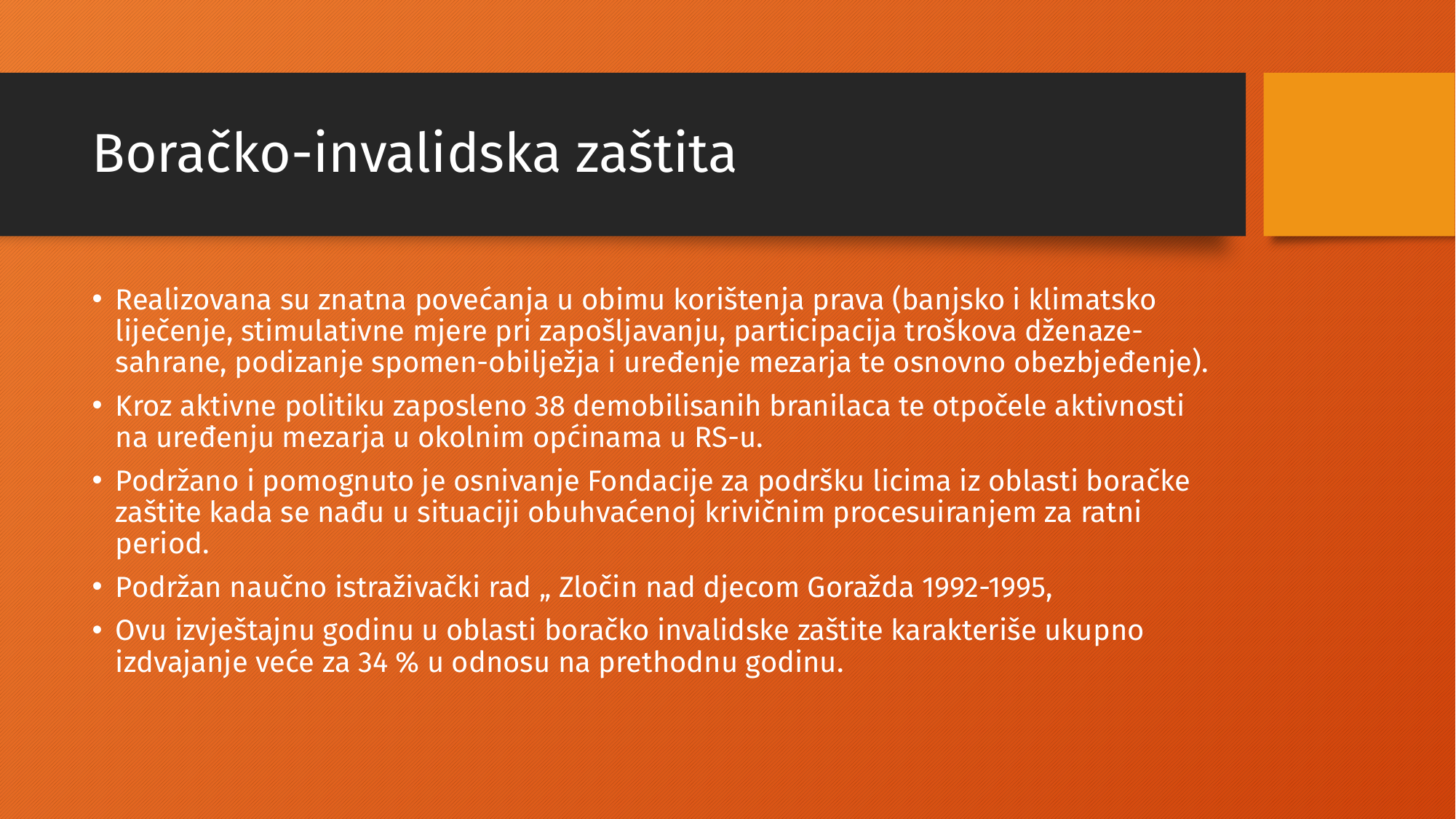

# Boračko-invalidska zaštita
Realizovana su znatna povećanja u obimu korištenja prava (banjsko i klimatsko liječenje, stimulativne mjere pri zapošljavanju, participacija troškova dženaze-sahrane, podizanje spomen-obilježja i uređenje mezarja te osnovno obezbjeđenje).
Kroz aktivne politiku zaposleno 38 demobilisanih branilaca te otpočele aktivnosti na uređenju mezarja u okolnim općinama u RS-u.
Podržano i pomognuto je osnivanje Fondacije za podršku licima iz oblasti boračke zaštite kada se nađu u situaciji obuhvaćenoj krivičnim procesuiranjem za ratni period.
Podržan naučno istraživački rad „ Zločin nad djecom Goražda 1992-1995,
Ovu izvještajnu godinu u oblasti boračko invalidske zaštite karakteriše ukupno izdvajanje veće za 34 % u odnosu na prethodnu godinu.